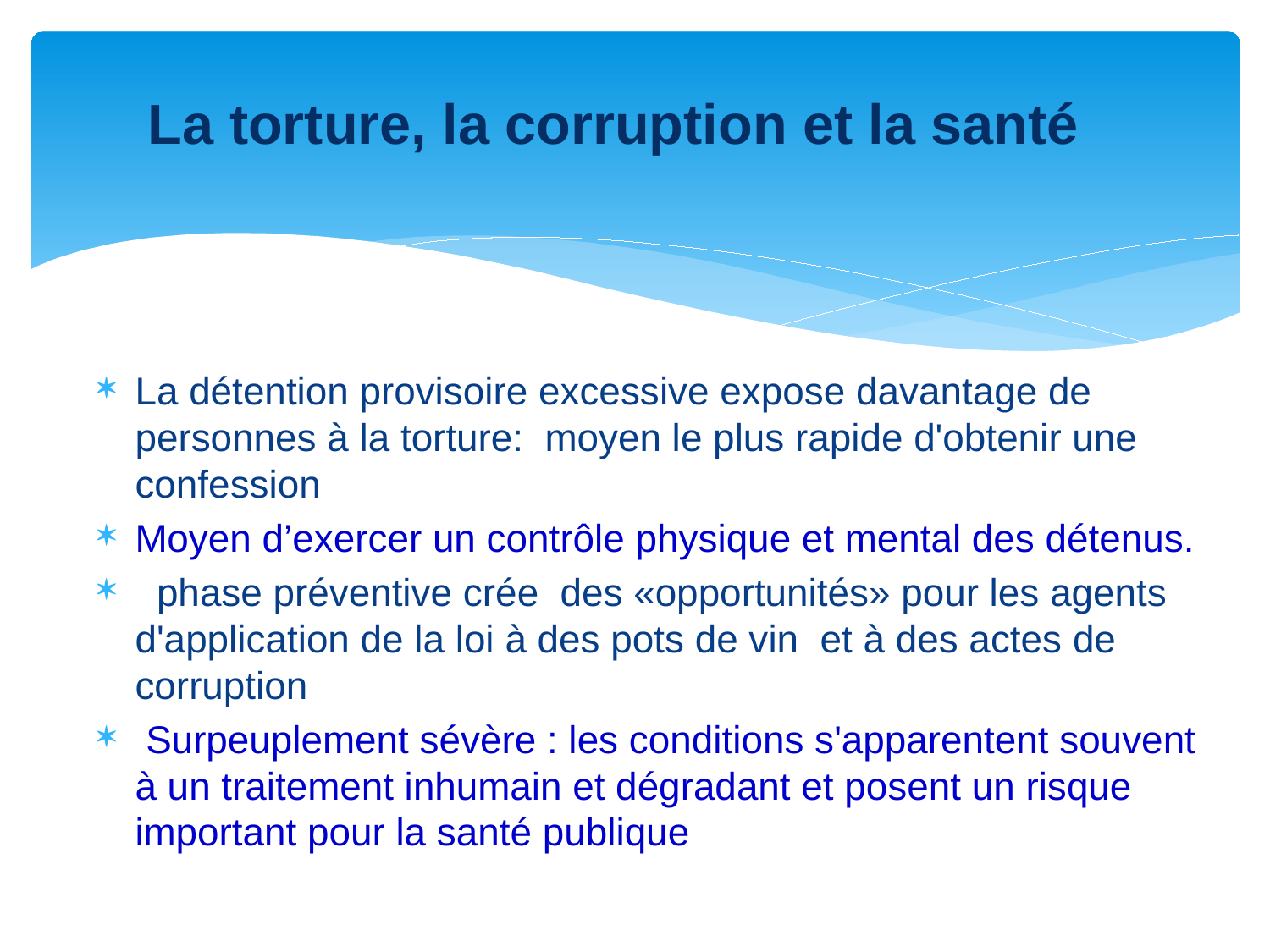

# La torture, la corruption et la santé
La détention provisoire excessive expose davantage de personnes à la torture:  moyen le plus rapide d'obtenir une confession
Moyen d’exercer un contrôle physique et mental des détenus.
  phase préventive crée  des «opportunités» pour les agents d'application de la loi à des pots de vin  et à des actes de corruption
 Surpeuplement sévère : les conditions s'apparentent souvent à un traitement inhumain et dégradant et posent un risque important pour la santé publique